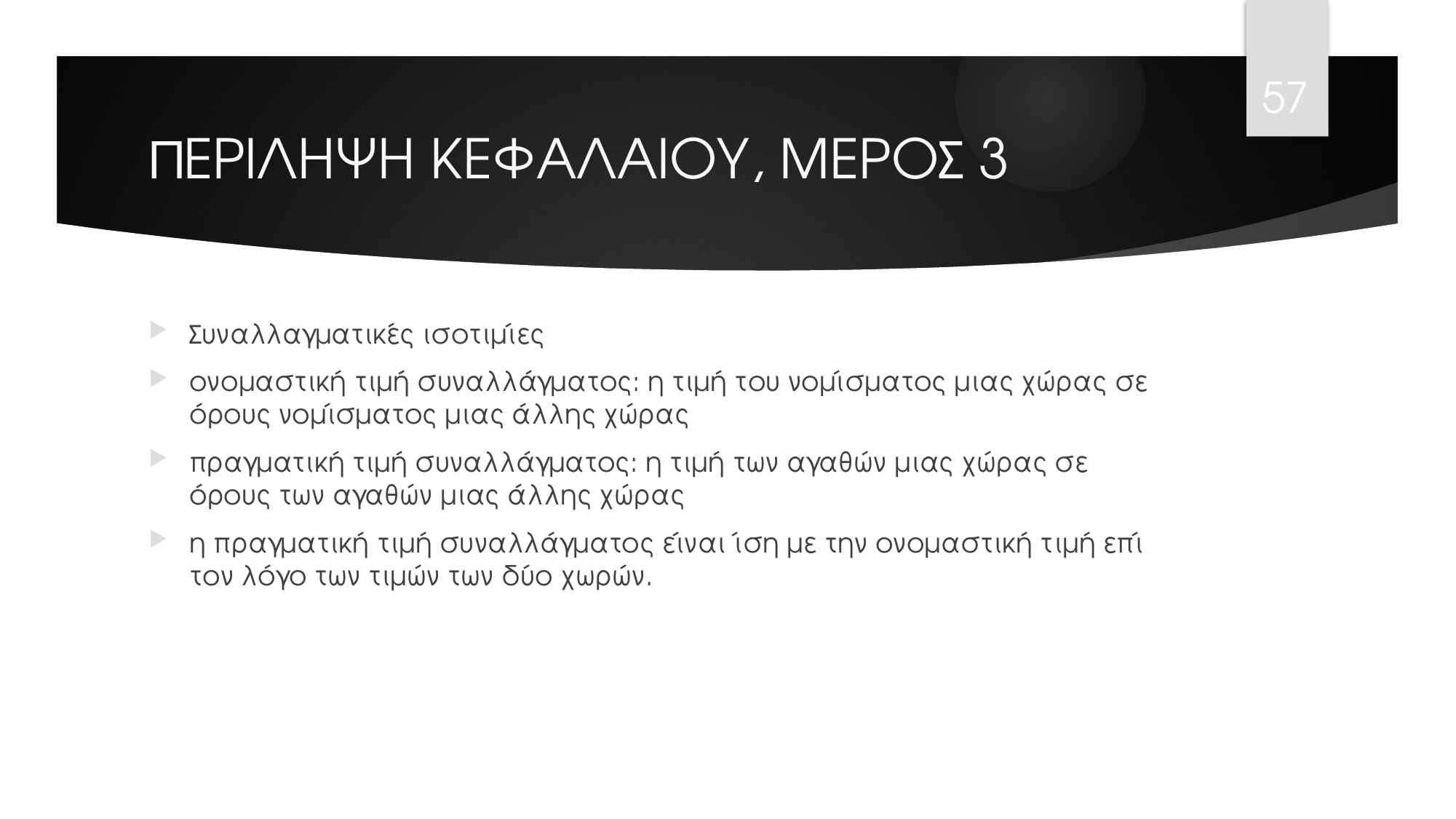

57
# ΠΕΡΙΛΗΨΗ ΚΕΦΑΛΑΙΟΥ, ΜΕΡΟΣ 3
Συναλλαγματικές ισοτιμίες
ονομαστική τιμή συναλλάγματος: η τιμή του νομίσματος μιας χώρας σε όρους νομίσματος μιας άλλης χώρας
πραγματική τιμή συναλλάγματος: η τιμή των αγαθών μιας χώρας σε όρους των αγαθών μιας άλλης χώρας
η πραγματική τιμή συναλλάγματος είναι ίση με την ονομαστική τιμή επί τον λόγο των τιμών των δύο χωρών.